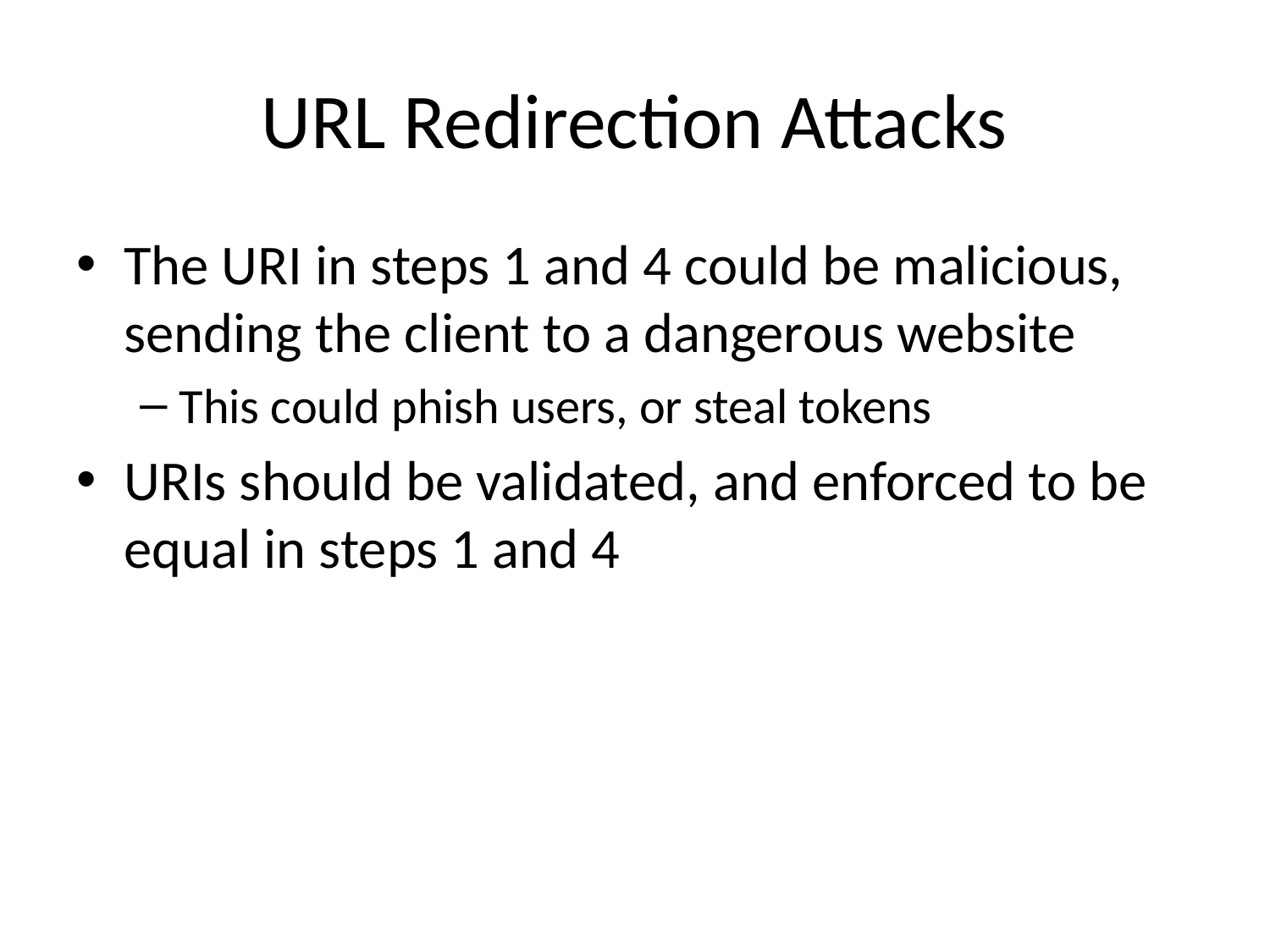

# URL Redirection Attacks
The URI in steps 1 and 4 could be malicious, sending the client to a dangerous website
This could phish users, or steal tokens
URIs should be validated, and enforced to be equal in steps 1 and 4